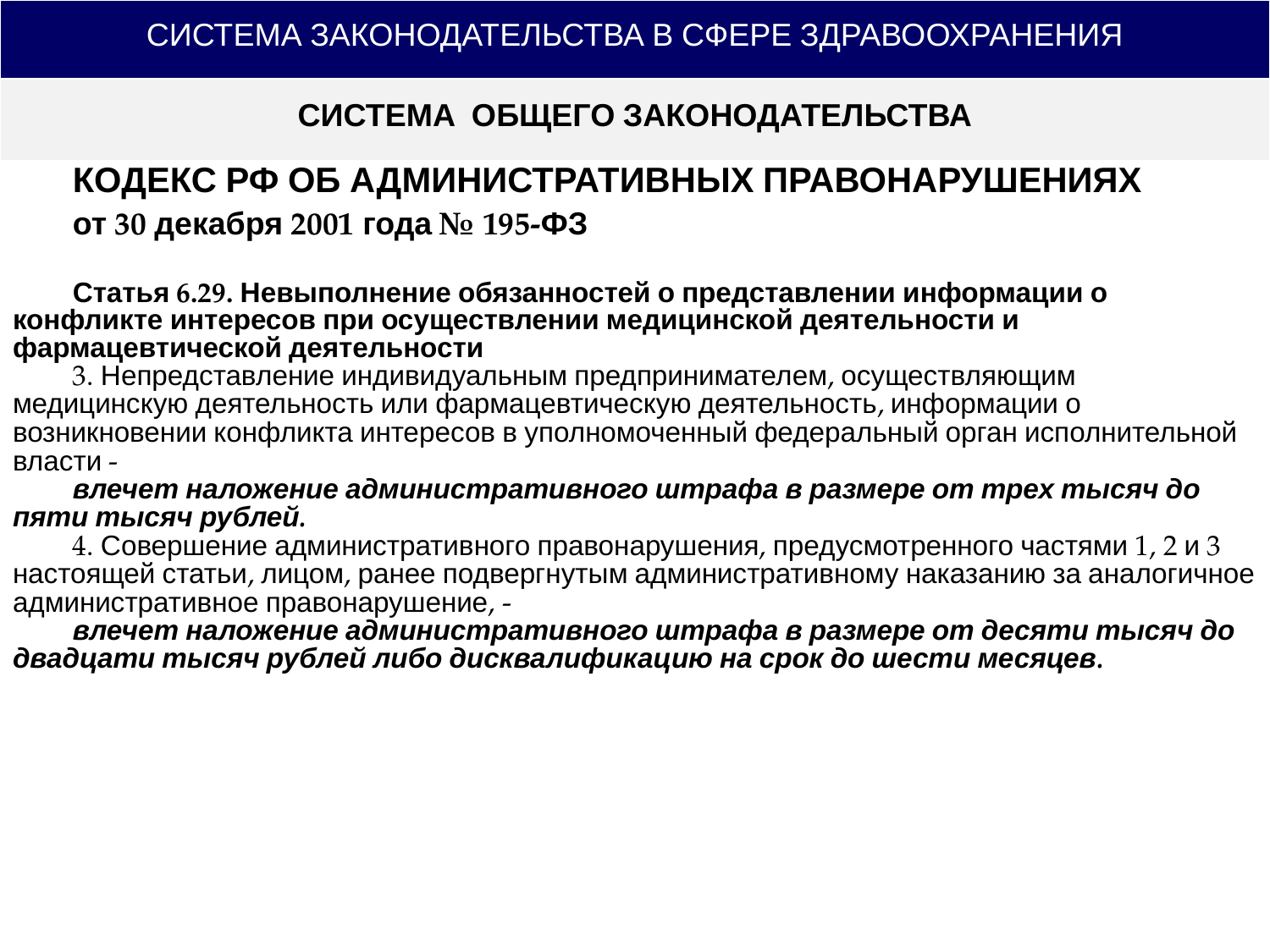

| СИСТЕМА ЗАКОНОДАТЕЛЬСТВА В СФЕРЕ ЗДРАВООХРАНЕНИЯ |
| --- |
| СИСТЕМА ОБЩЕГО ЗАКОНОДАТЕЛЬСТВА |
| КОДЕКС РФ ОБ АДМИНИСТРАТИВНЫХ ПРАВОНАРУШЕНИЯХ от 30 декабря 2001 года № 195-ФЗ Статья 6.29. Невыполнение обязанностей о представлении информации о конфликте интересов при осуществлении медицинской деятельности и фармацевтической деятельности 3. Непредставление индивидуальным предпринимателем, осуществляющим медицинскую деятельность или фармацевтическую деятельность, информации о возникновении конфликта интересов в уполномоченный федеральный орган исполнительной власти - влечет наложение административного штрафа в размере от трех тысяч до пяти тысяч рублей. 4. Совершение административного правонарушения, предусмотренного частями 1, 2 и 3 настоящей статьи, лицом, ранее подвергнутым административному наказанию за аналогичное административное правонарушение, - влечет наложение административного штрафа в размере от десяти тысяч до двадцати тысяч рублей либо дисквалификацию на срок до шести месяцев. |